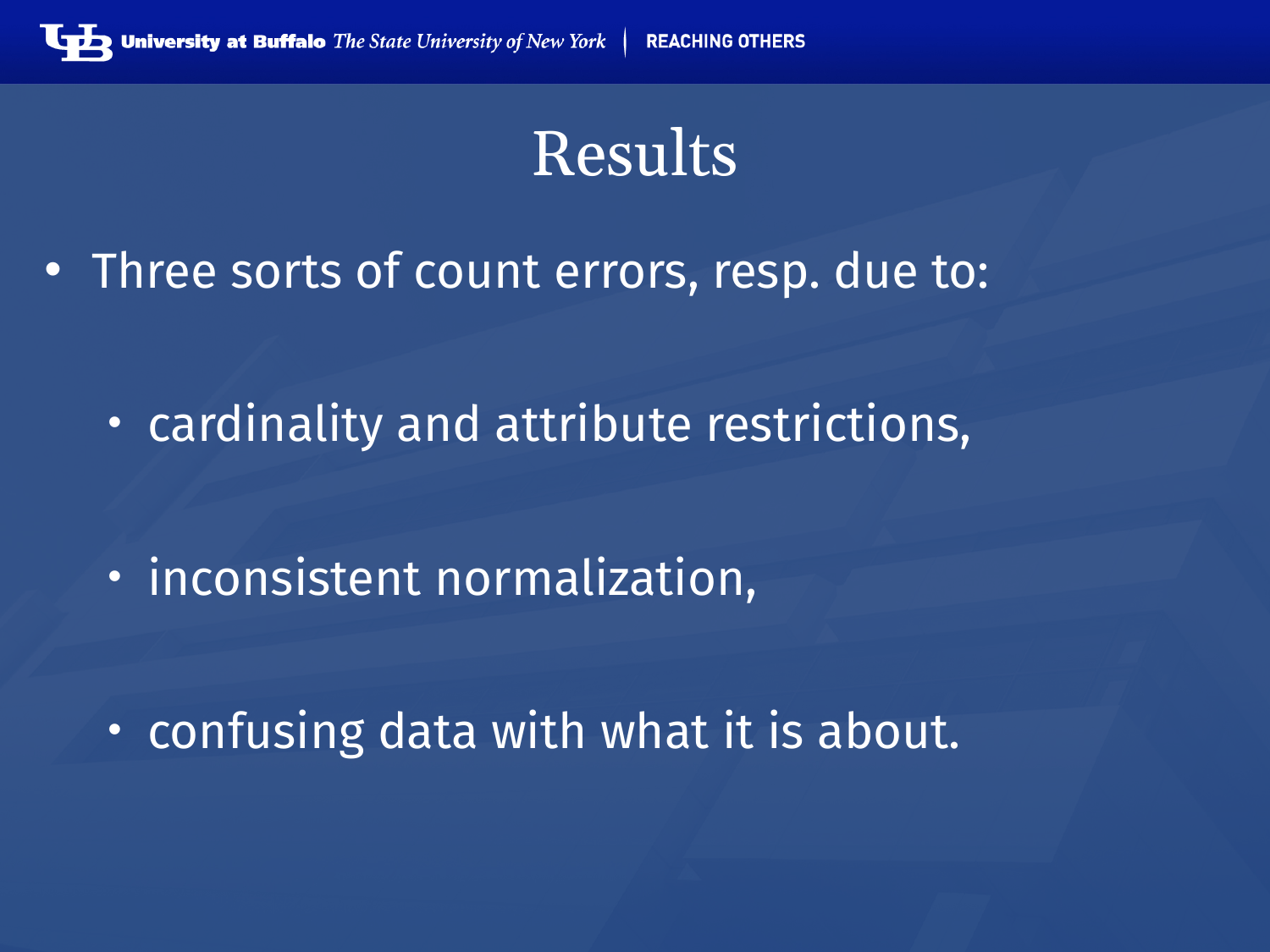

# Results
Three sorts of count errors, resp. due to:

cardinality and attribute restrictions,

inconsistent normalization,

confusing data with what it is about.